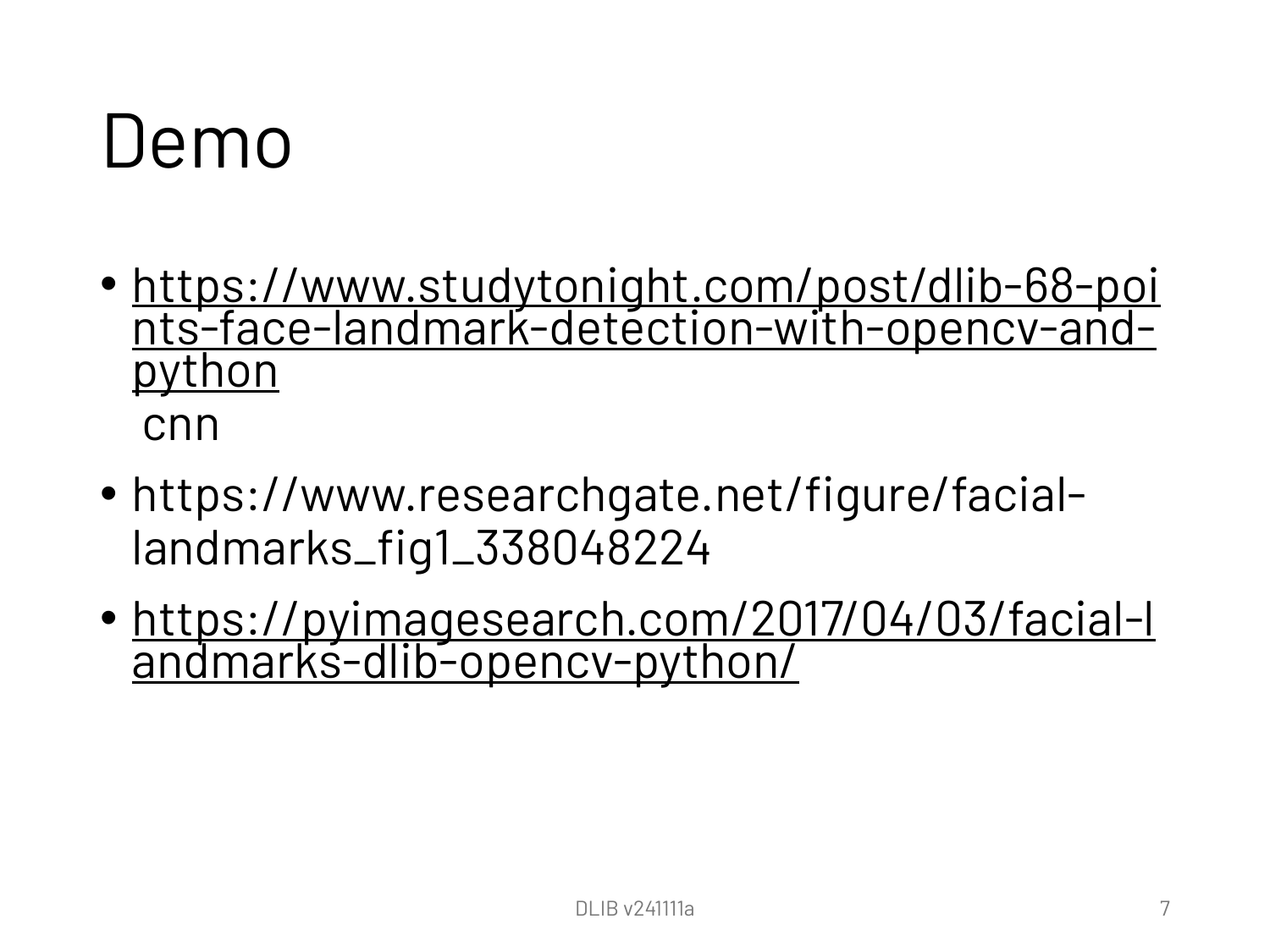

# Demo
https://www.studytonight.com/post/dlib-68-points-face-landmark-detection-with-opencv-and-python cnn
https://www.researchgate.net/figure/facial-landmarks_fig1_338048224
https://pyimagesearch.com/2017/04/03/facial-landmarks-dlib-opencv-python/
DLIB v241111a
7